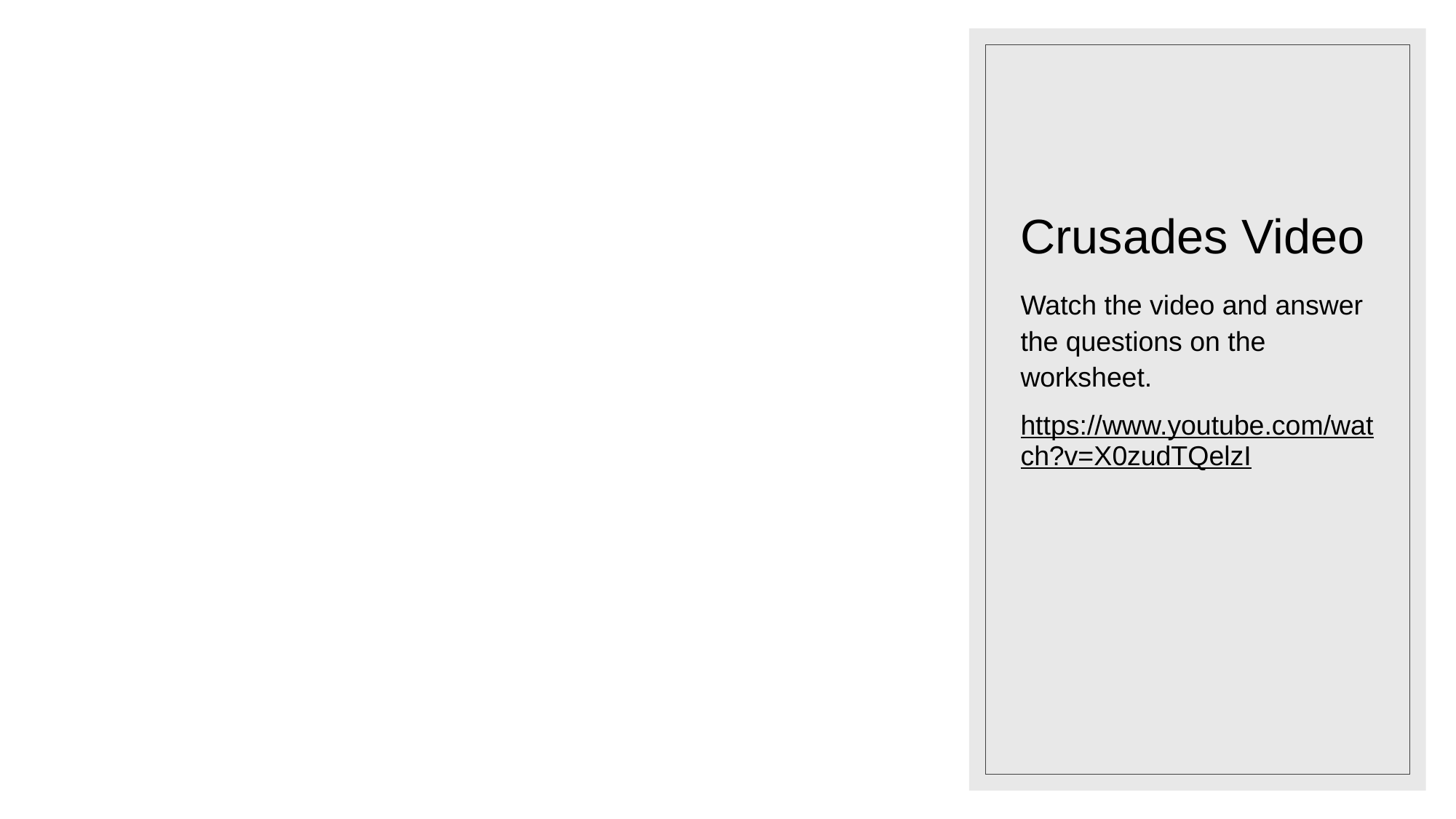

# Crusades Video

Watch the video and answer the questions on the worksheet.
https://www.youtube.com/watch?v=X0zudTQelzI